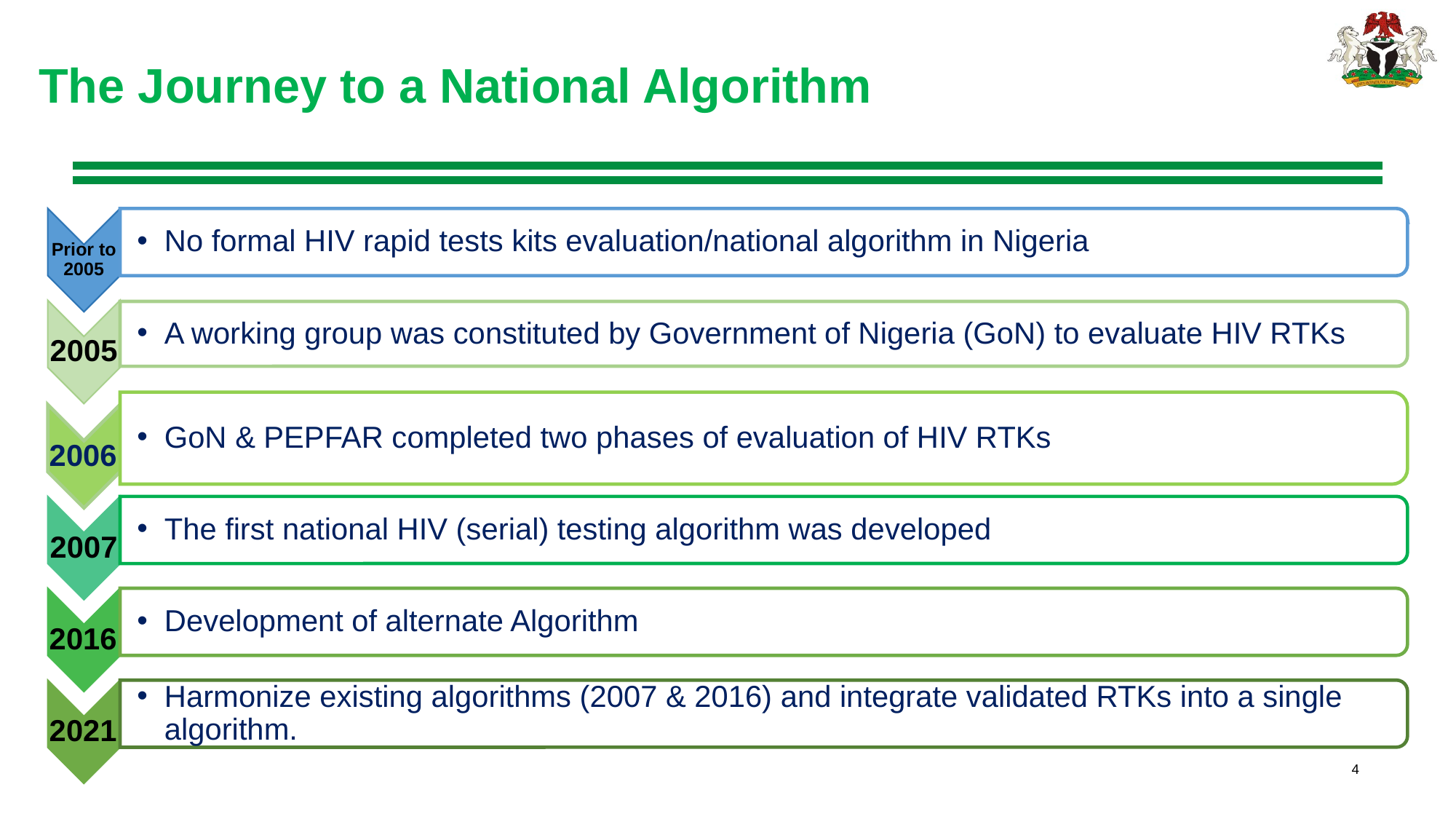

The Journey to a National Algorithm

No formal HIV rapid tests kits evaluation/national algorithm in Nigeria

Prior to 2005
A working group was constituted by Government of Nigeria (GoN) to evaluate HIV RTKs

2005
GoN & PEPFAR completed two phases of evaluation of HIV RTKs

2006
The first national HIV (serial) testing algorithm was developed

2007
Development of alternate Algorithm

2016
Harmonize existing algorithms (2007 & 2016) and integrate validated RTKs into a single algorithm.

2021